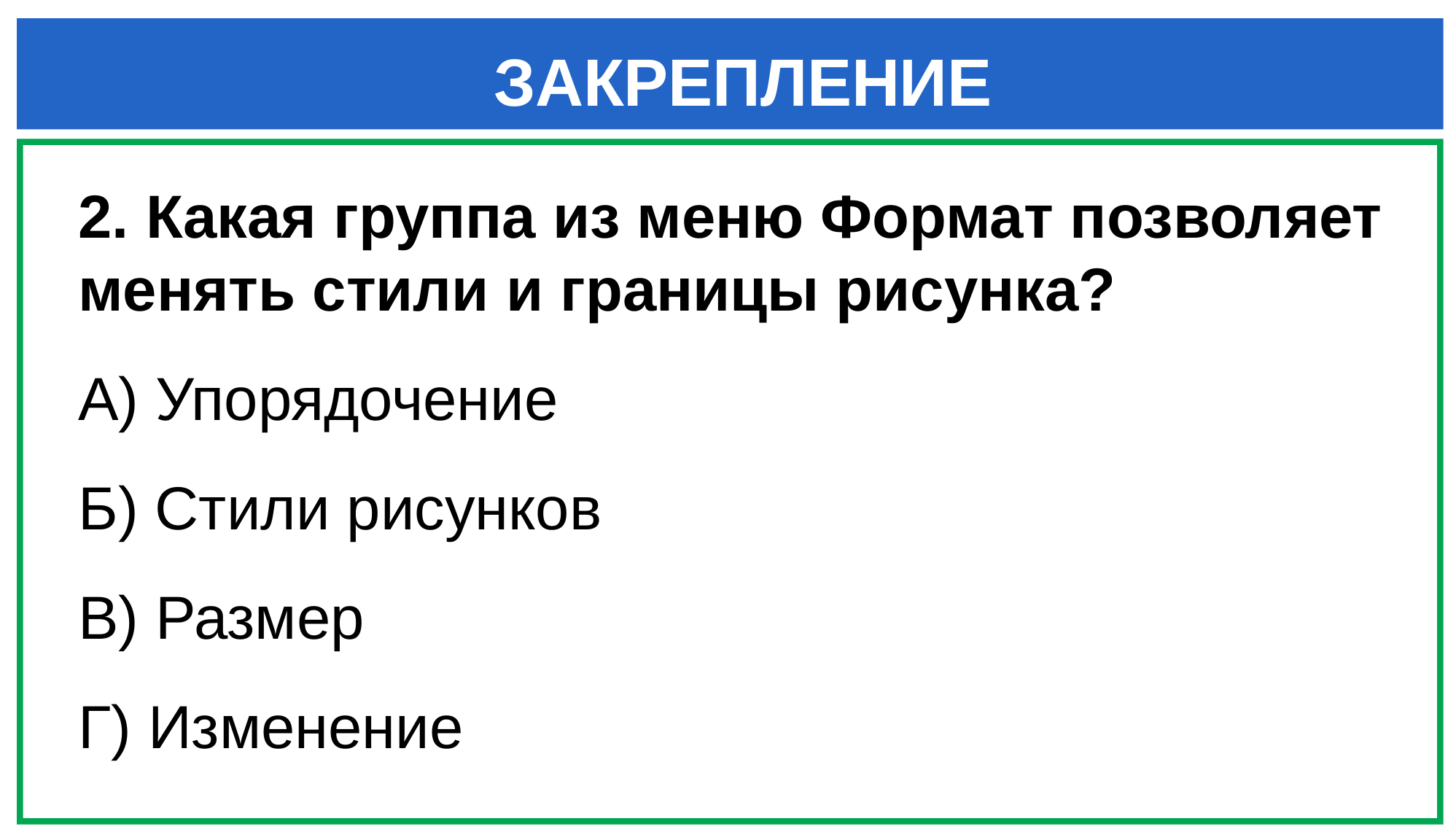

ЗАКРЕПЛЕНИЕ
2. Какая группа из меню Формат позволяет менять стили и границы рисунка?
А) Упорядочение
Б) Стили рисунков
В) Размер
Г) Изменение